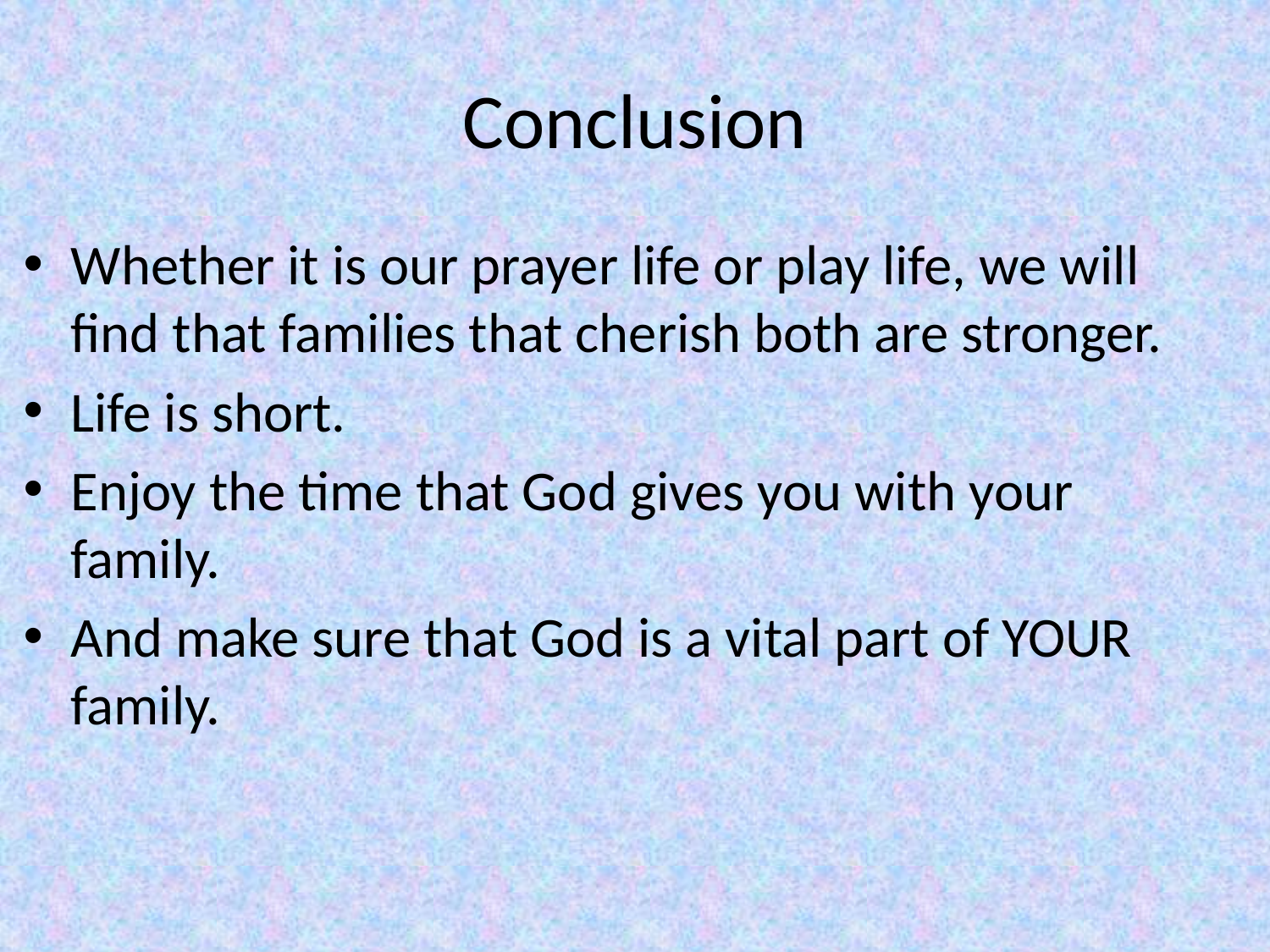

# Conclusion
Whether it is our prayer life or play life, we will find that families that cherish both are stronger.
Life is short.
Enjoy the time that God gives you with your family.
And make sure that God is a vital part of YOUR family.